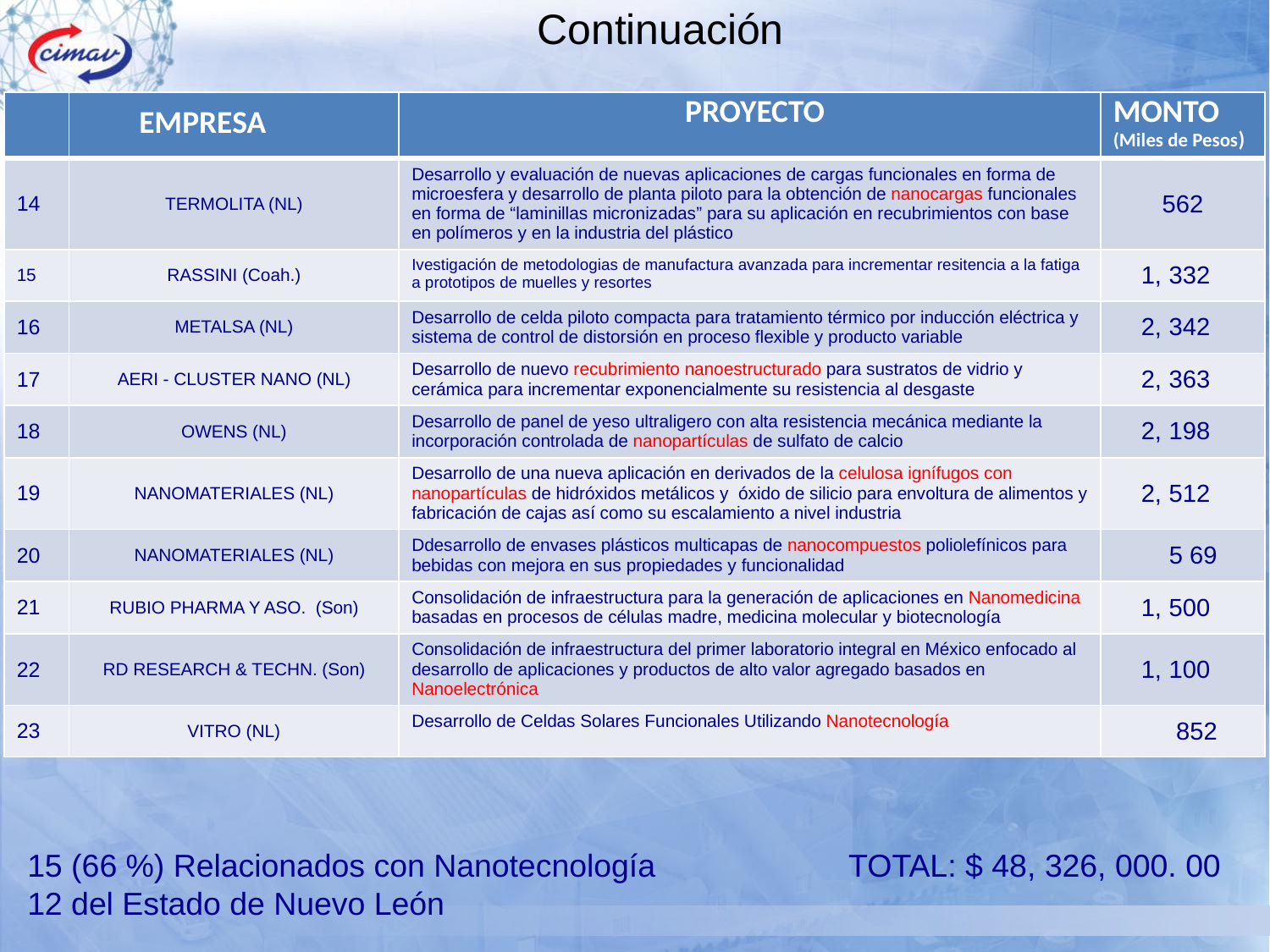

Continuación
|  | EMPRESA | PROYECTO | MONTO (Miles de Pesos) |
| --- | --- | --- | --- |
| 14 | TERMOLITA (NL) | Desarrollo y evaluación de nuevas aplicaciones de cargas funcionales en forma de microesfera y desarrollo de planta piloto para la obtención de nanocargas funcionales en forma de “laminillas micronizadas” para su aplicación en recubrimientos con base en polímeros y en la industria del plástico | 562 |
| 15 | RASSINI (Coah.) | Ivestigación de metodologias de manufactura avanzada para incrementar resitencia a la fatiga a prototipos de muelles y resortes | 1, 332 |
| 16 | METALSA (NL) | Desarrollo de celda piloto compacta para tratamiento térmico por inducción eléctrica y sistema de control de distorsión en proceso flexible y producto variable | 2, 342 |
| 17 | AERI - CLUSTER NANO (NL) | Desarrollo de nuevo recubrimiento nanoestructurado para sustratos de vidrio y cerámica para incrementar exponencialmente su resistencia al desgaste | 2, 363 |
| 18 | OWENS (NL) | Desarrollo de panel de yeso ultraligero con alta resistencia mecánica mediante la incorporación controlada de nanopartículas de sulfato de calcio | 2, 198 |
| 19 | NANOMATERIALES (NL) | Desarrollo de una nueva aplicación en derivados de la celulosa ignífugos con nanopartículas de hidróxidos metálicos y  óxido de silicio para envoltura de alimentos y fabricación de cajas así como su escalamiento a nivel industria | 2, 512 |
| 20 | NANOMATERIALES (NL) | Ddesarrollo de envases plásticos multicapas de nanocompuestos poliolefínicos para bebidas con mejora en sus propiedades y funcionalidad | 5 69 |
| 21 | RUBIO PHARMA Y ASO. (Son) | Consolidación de infraestructura para la generación de aplicaciones en Nanomedicina basadas en procesos de células madre, medicina molecular y biotecnología | 1, 500 |
| 22 | RD RESEARCH & TECHN. (Son) | Consolidación de infraestructura del primer laboratorio integral en México enfocado al desarrollo de aplicaciones y productos de alto valor agregado basados en Nanoelectrónica | 1, 100 |
| 23 | VITRO (NL) | Desarrollo de Celdas Solares Funcionales Utilizando Nanotecnología | 852 |
15 (66 %) Relacionados con Nanotecnología
12 del Estado de Nuevo León
TOTAL: $ 48, 326, 000. 00